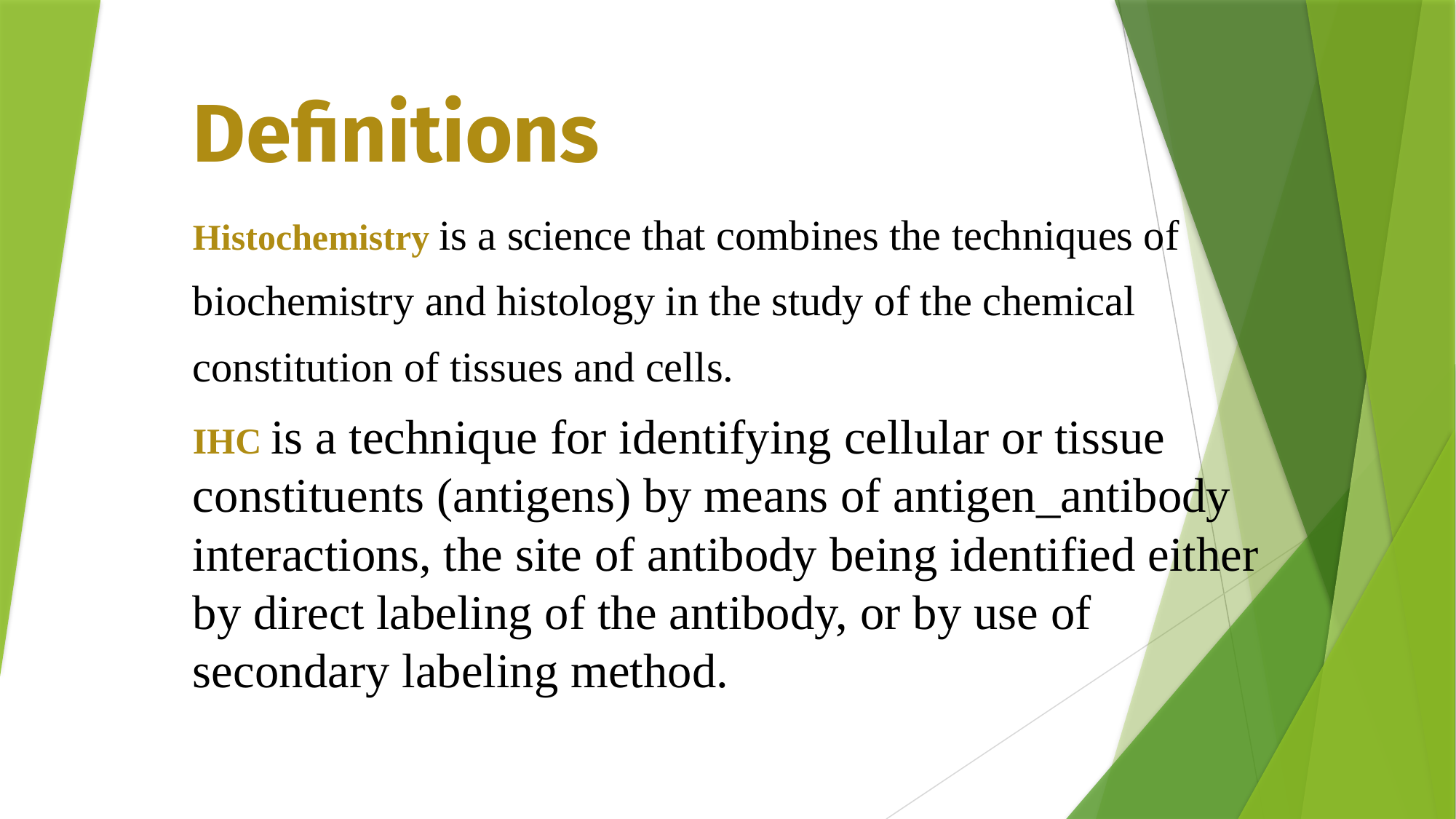

# Definitions
Histochemistry is a science that combines the techniques of
biochemistry and histology in the study of the chemical
constitution of tissues and cells.
IHC is a technique for identifying cellular or tissue constituents (antigens) by means of antigen_antibody interactions, the site of antibody being identified either by direct labeling of the antibody, or by use of secondary labeling method.